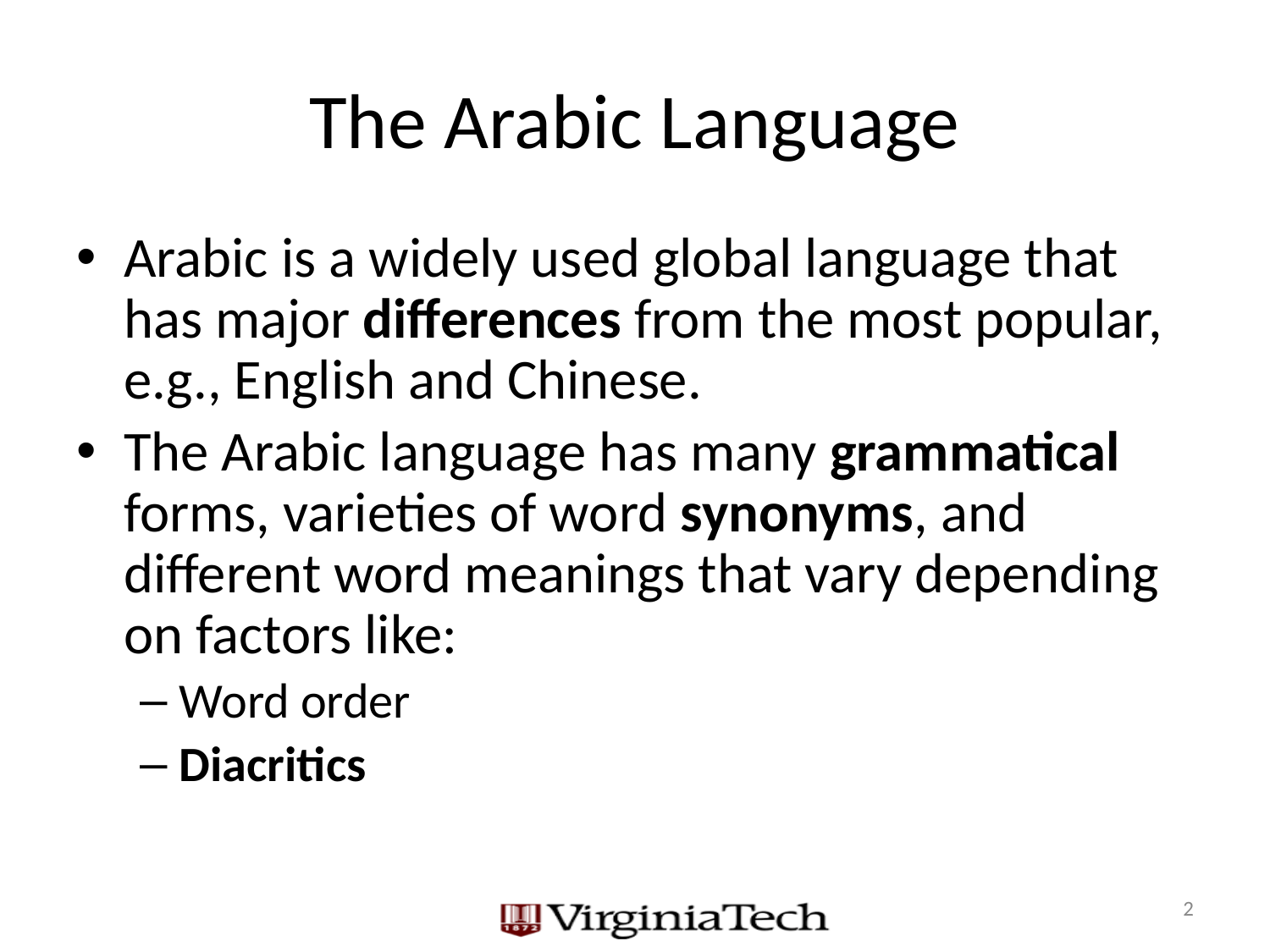

# The Arabic Language
Arabic is a widely used global language that has major differences from the most popular, e.g., English and Chinese.
The Arabic language has many grammatical forms, varieties of word synonyms, and different word meanings that vary depending on factors like:
Word order
Diacritics
2